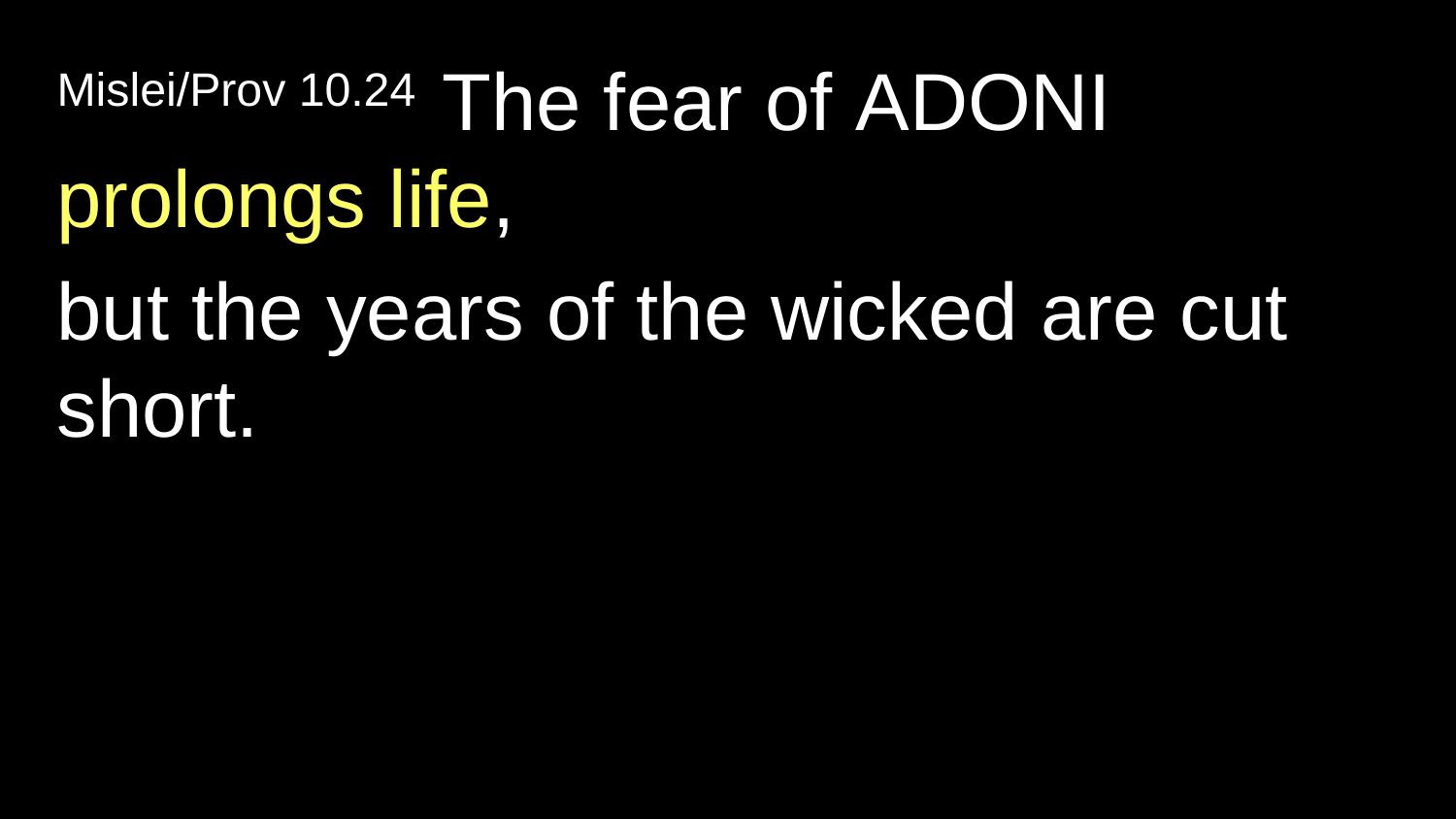

Mislei/Prov 10.24  The fear of Adoni prolongs life,
but the years of the wicked are cut short.